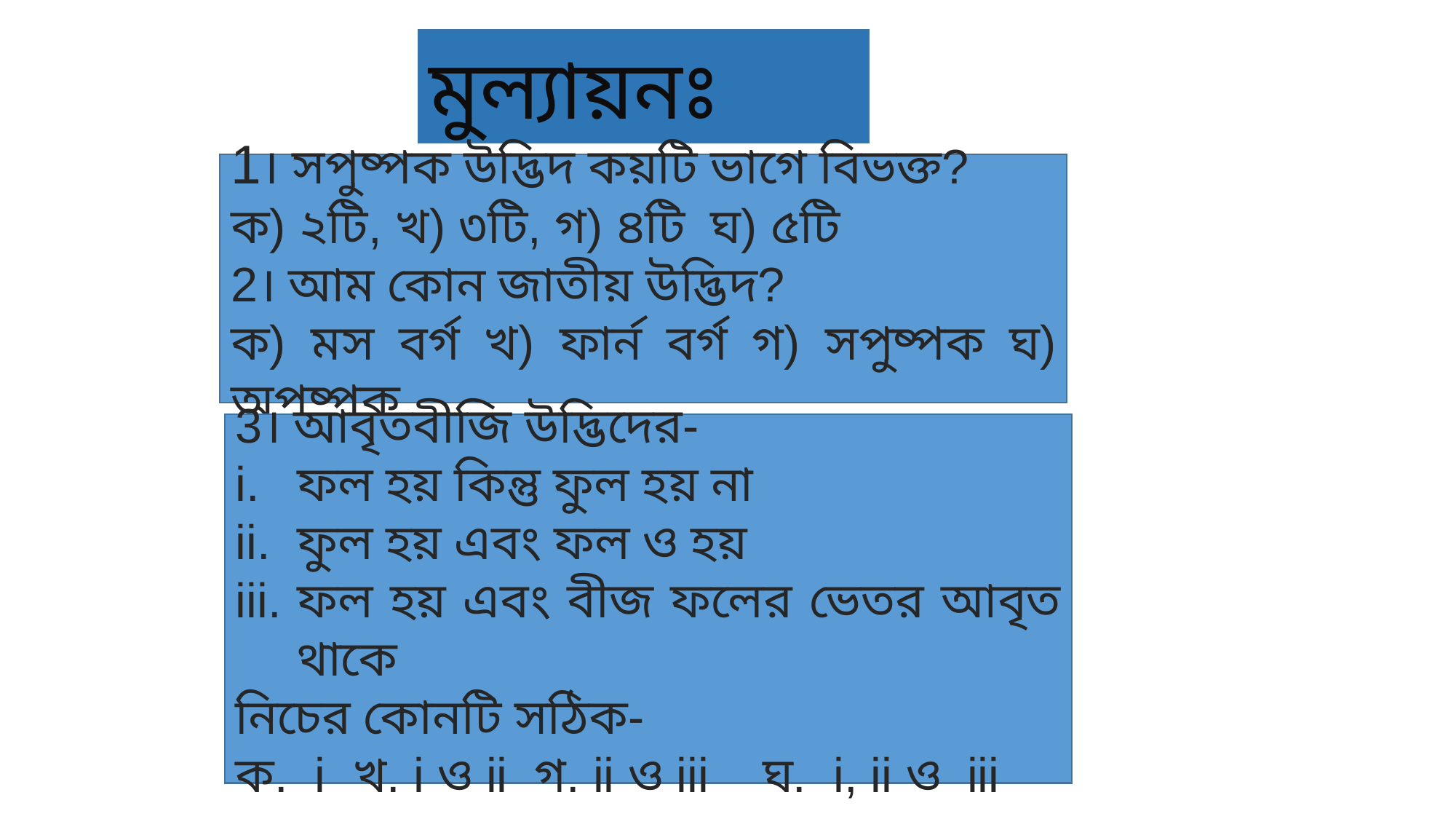

মুল্যায়নঃ
1। সপুষ্পক উদ্ভিদ কয়টি ভাগে বিভক্ত?
ক) ২টি, খ) ৩টি, গ) ৪টি  ঘ) ৫টি
2। আম কোন জাতীয় উদ্ভিদ?
ক) মস বর্গ খ) ফার্ন বর্গ গ) সপুষ্পক ঘ) অপুষ্পক
3। আবৃতবীজি উদ্ভিদের-
ফল হয় কিন্তু ফুল হয় না
ফুল হয় এবং ফল ও হয়
ফল হয় এবং বীজ ফলের ভেতর আবৃত থাকে
নিচের কোনটি সঠিক-
ক.  i  খ. i ও ii  গ. ii ও iii    ঘ.  i, ii ও  iii